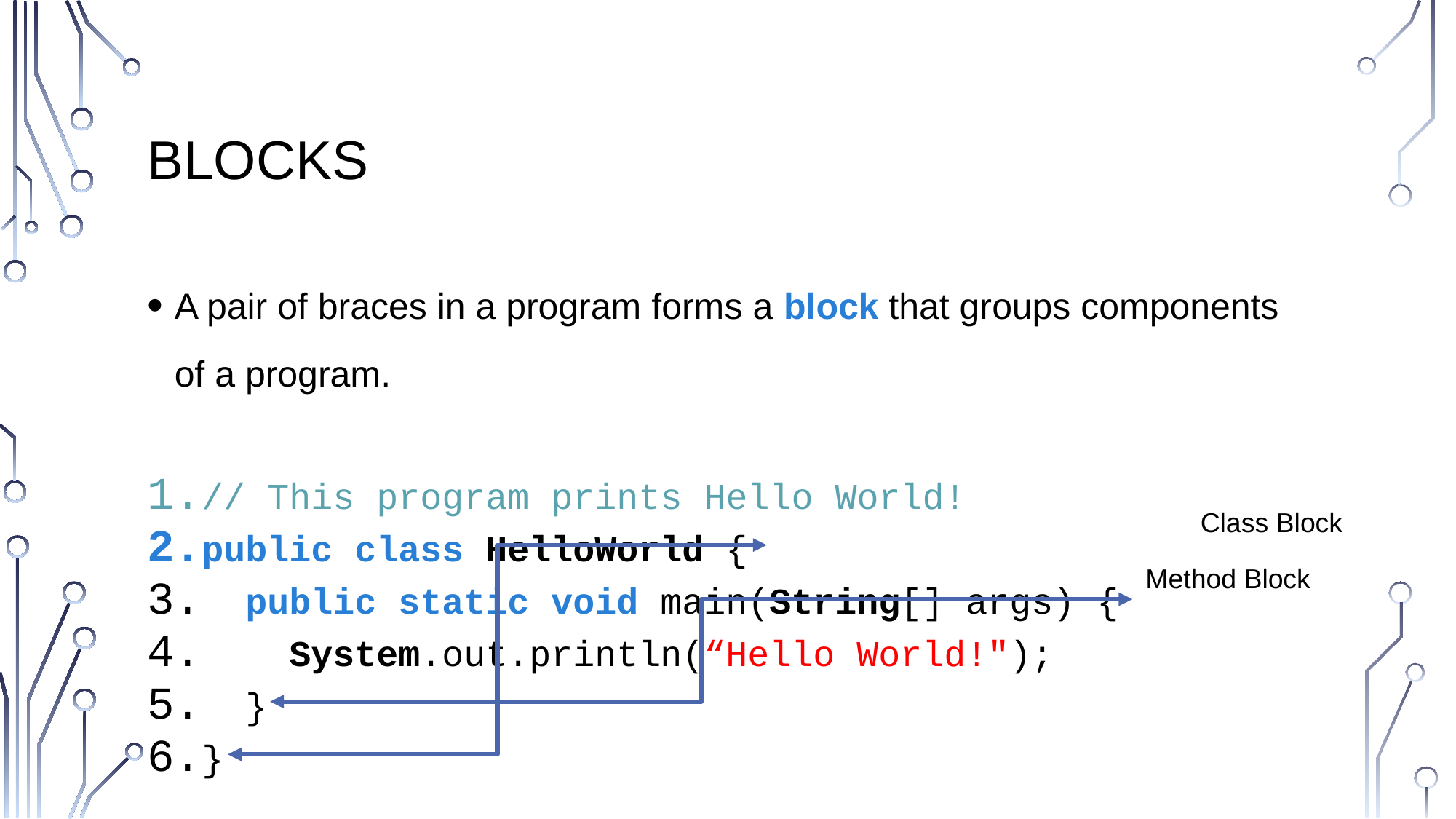

# Blocks

A pair of braces in a program forms a block that groups components of a program.

// This program prints Hello World!
public class HelloWorld {
  public static void main(String[] args) {
    System.out.println(“Hello World!");
  }
}

Class Block
Method Block